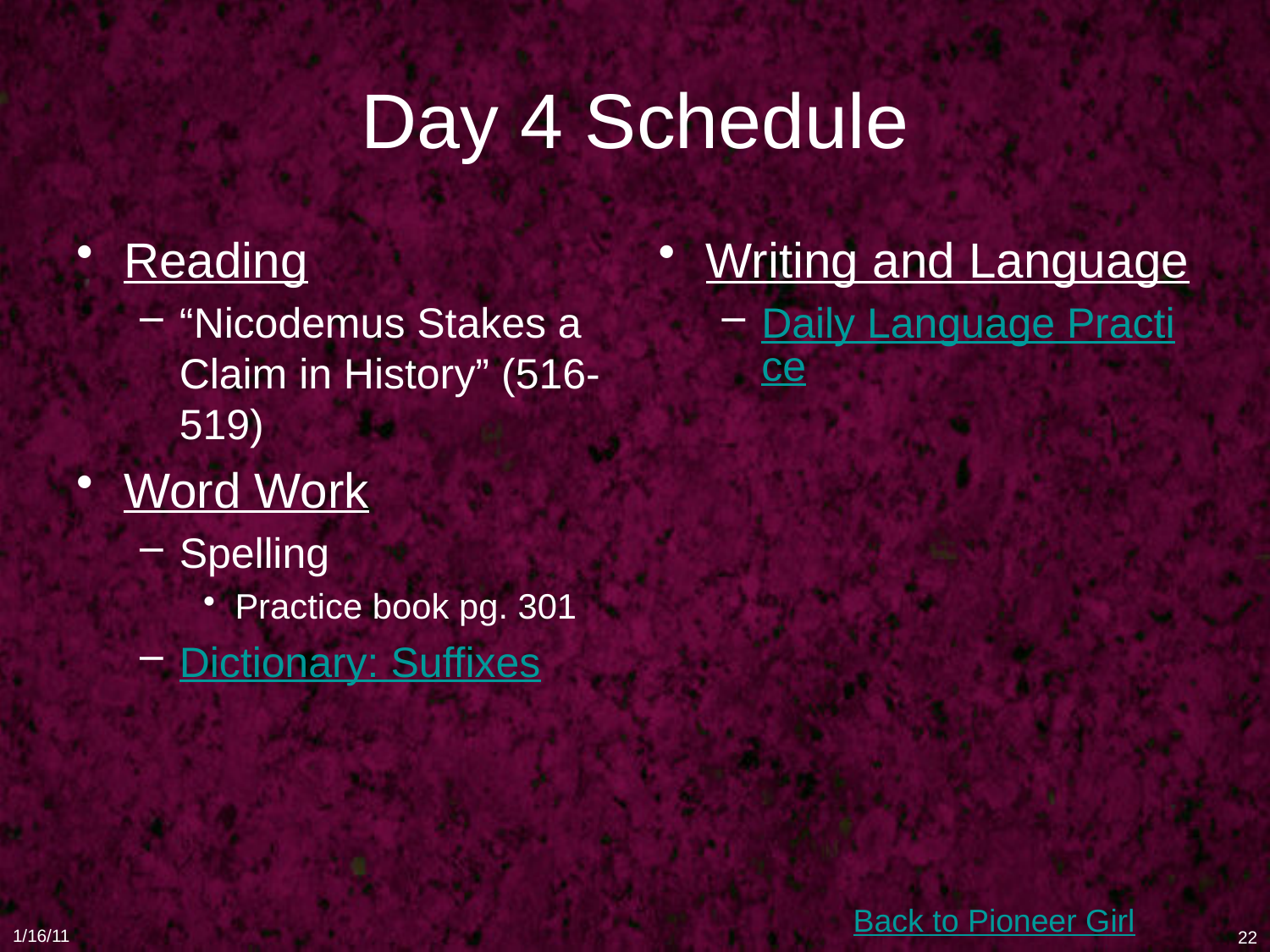

# Day 4 Schedule
Reading
“Nicodemus Stakes a Claim in History” (516-519)
Word Work
Spelling
Practice book pg. 301
Dictionary: Suffixes
Writing and Language
Daily Language Practice

Back to Pioneer Girl
1/16/11
22